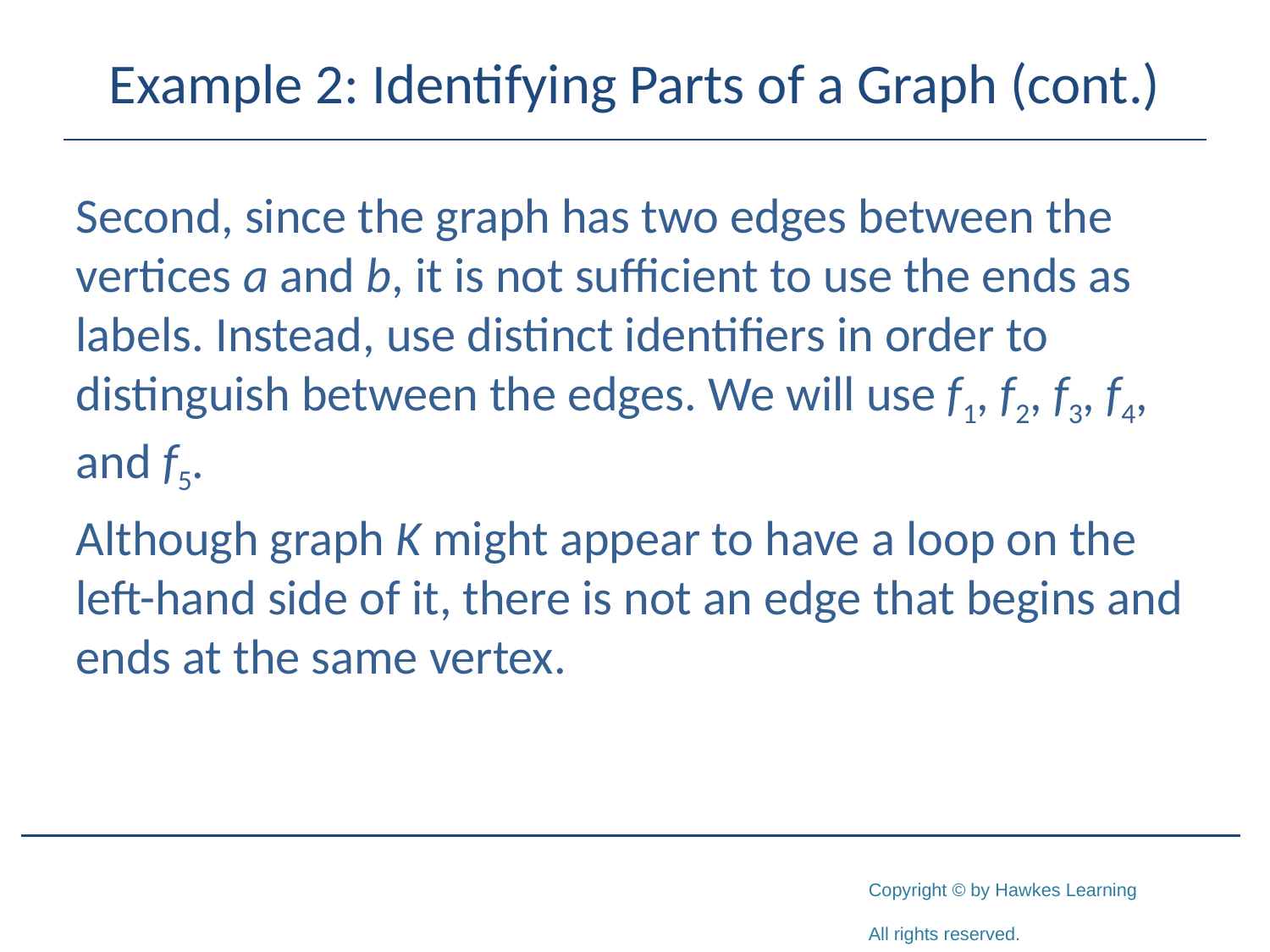

# Example 2: Identifying Parts of a Graph (cont.)
Second, since the graph has two edges between the vertices a and b, it is not sufficient to use the ends as labels. Instead, use distinct identifiers in order to distinguish between the edges. We will use f1, f2, f3, f4, and f5.
Although graph K might appear to have a loop on the left-hand side of it, there is not an edge that begins and ends at the same vertex.